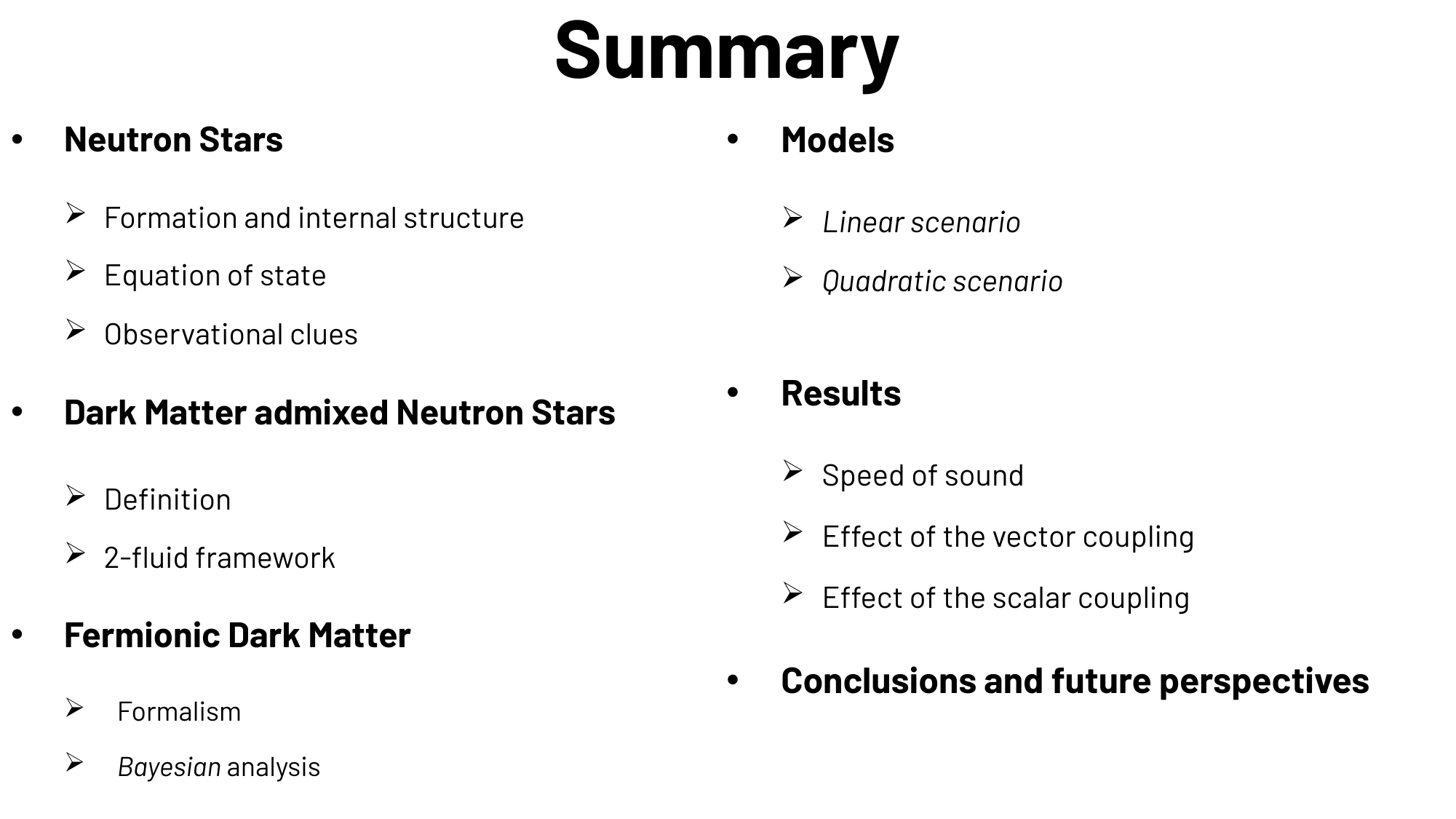

# Summary
Neutron Stars

Formation and internal structure

Equation of state

Observational clues

Dark Matter admixed Neutron Stars

Definition

2-fluid framework

Fermionic Dark Matter

Formalism

Bayesian analysis

Models

Linear scenario

Quadratic scenario

Results

Speed of sound

Effect of the vector coupling

Effect of the scalar coupling

Conclusions and future perspectives